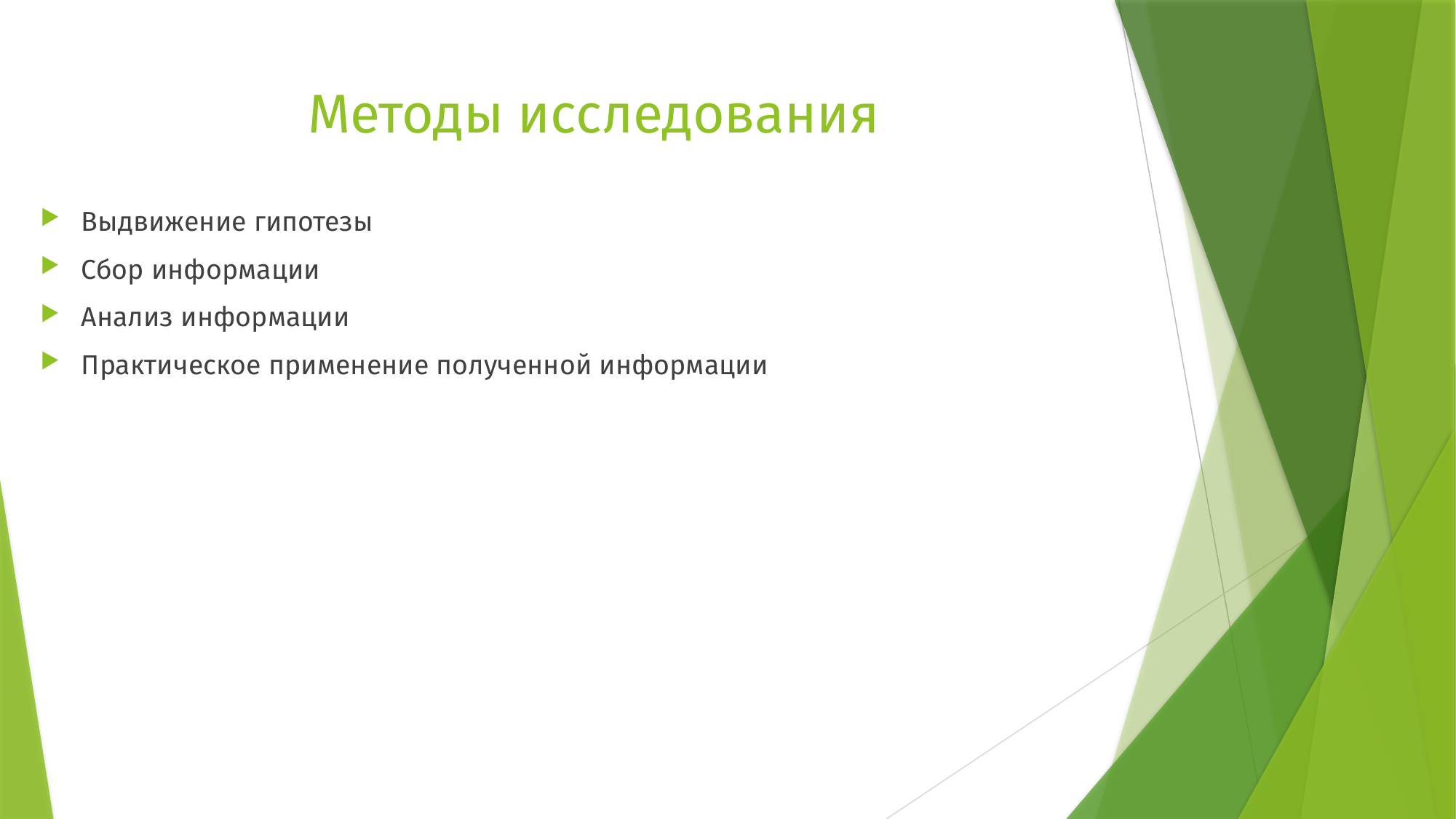

# Методы исследования
Выдвижение гипотезы
Сбор информации
Анализ информации
Практическое применение полученной информации